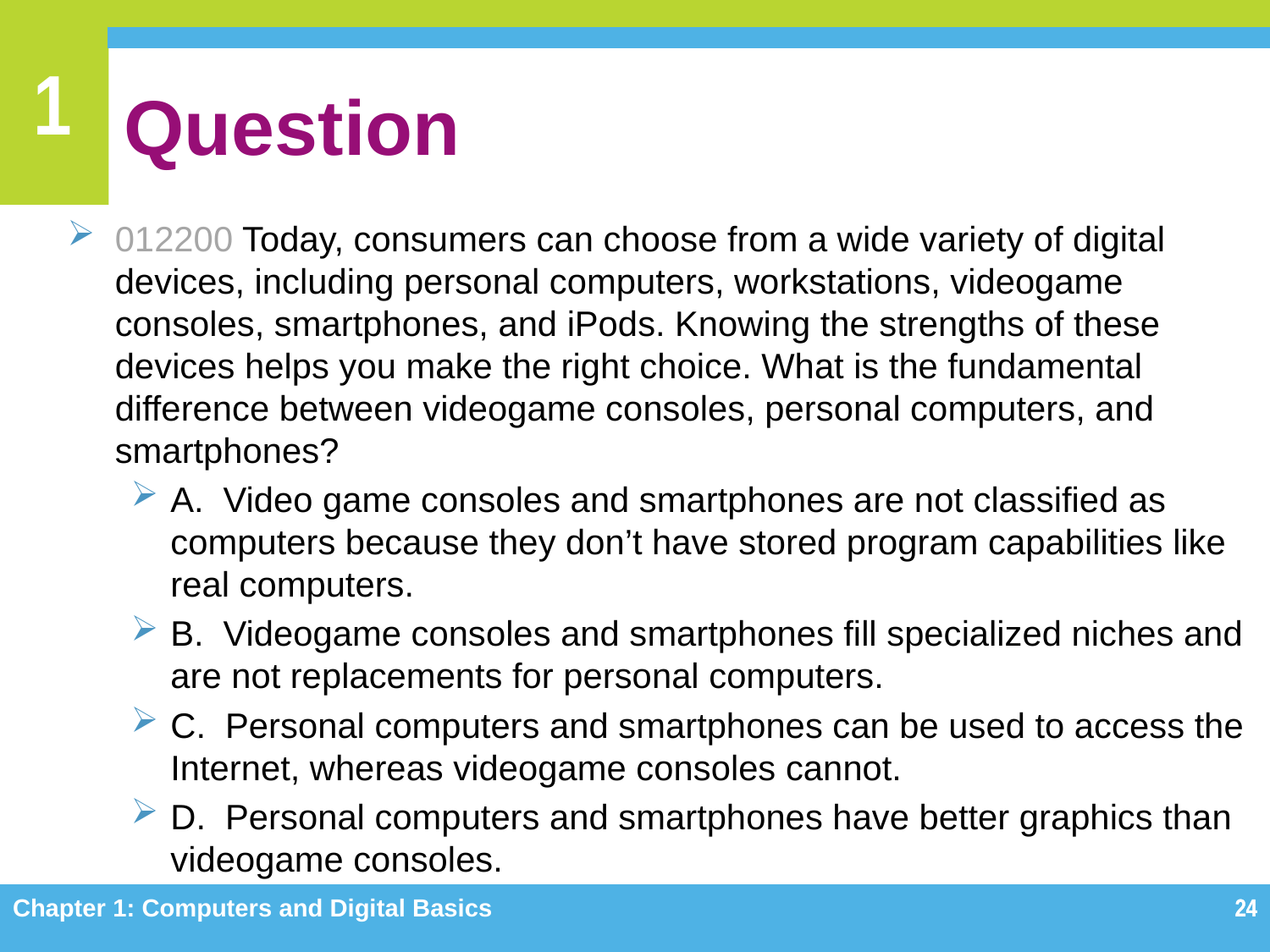

# Question
012200 Today, consumers can choose from a wide variety of digital devices, including personal computers, workstations, videogame consoles, smartphones, and iPods. Knowing the strengths of these devices helps you make the right choice. What is the fundamental difference between videogame consoles, personal computers, and smartphones?
A.  Video game consoles and smartphones are not classified as computers because they don’t have stored program capabilities like real computers.
B.  Videogame consoles and smartphones fill specialized niches and are not replacements for personal computers.
C.  Personal computers and smartphones can be used to access the Internet, whereas videogame consoles cannot.
D.  Personal computers and smartphones have better graphics than videogame consoles.
Chapter 1: Computers and Digital Basics
24
24